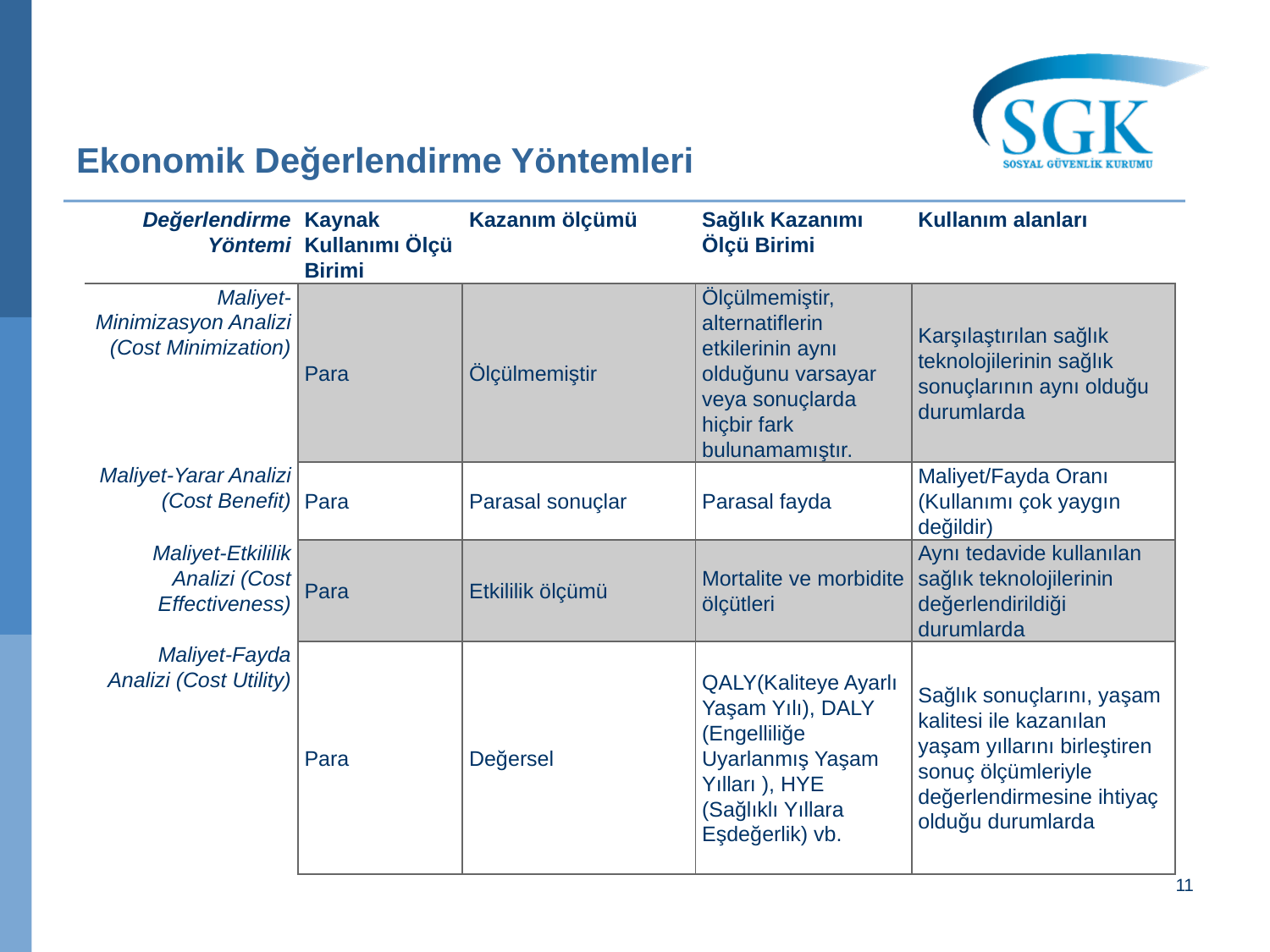

# Ekonomik Değerlendirme Yöntemleri
| Değerlendirme Yöntemi | Kaynak Kullanımı Ölçü Birimi | Kazanım ölçümü | Sağlık Kazanımı Ölçü Birimi | Kullanım alanları |
| --- | --- | --- | --- | --- |
| Maliyet-Minimizasyon Analizi (Cost Minimization) | Para | Ölçülmemiştir | Ölçülmemiştir, alternatiflerin etkilerinin aynı olduğunu varsayar veya sonuçlarda hiçbir fark bulunamamıştır. | Karşılaştırılan sağlık teknolojilerinin sağlık sonuçlarının aynı olduğu durumlarda |
| Maliyet-Yarar Analizi (Cost Benefit) | Para | Parasal sonuçlar | Parasal fayda | Maliyet/Fayda Oranı (Kullanımı çok yaygın değildir) |
| Maliyet-Etkililik Analizi (Cost Effectiveness) | Para | Etkililik ölçümü | Mortalite ve morbidite ölçütleri | Aynı tedavide kullanılan sağlık teknolojilerinin değerlendirildiği durumlarda |
| Maliyet-Fayda Analizi (Cost Utility) | Para | Değersel | QALY(Kaliteye Ayarlı Yaşam Yılı), DALY (Engelliliğe Uyarlanmış Yaşam Yılları ), HYE (Sağlıklı Yıllara Eşdeğerlik) vb. | Sağlık sonuçlarını, yaşam kalitesi ile kazanılan yaşam yıllarını birleştiren sonuç ölçümleriyle değerlendirmesine ihtiyaç olduğu durumlarda |
11